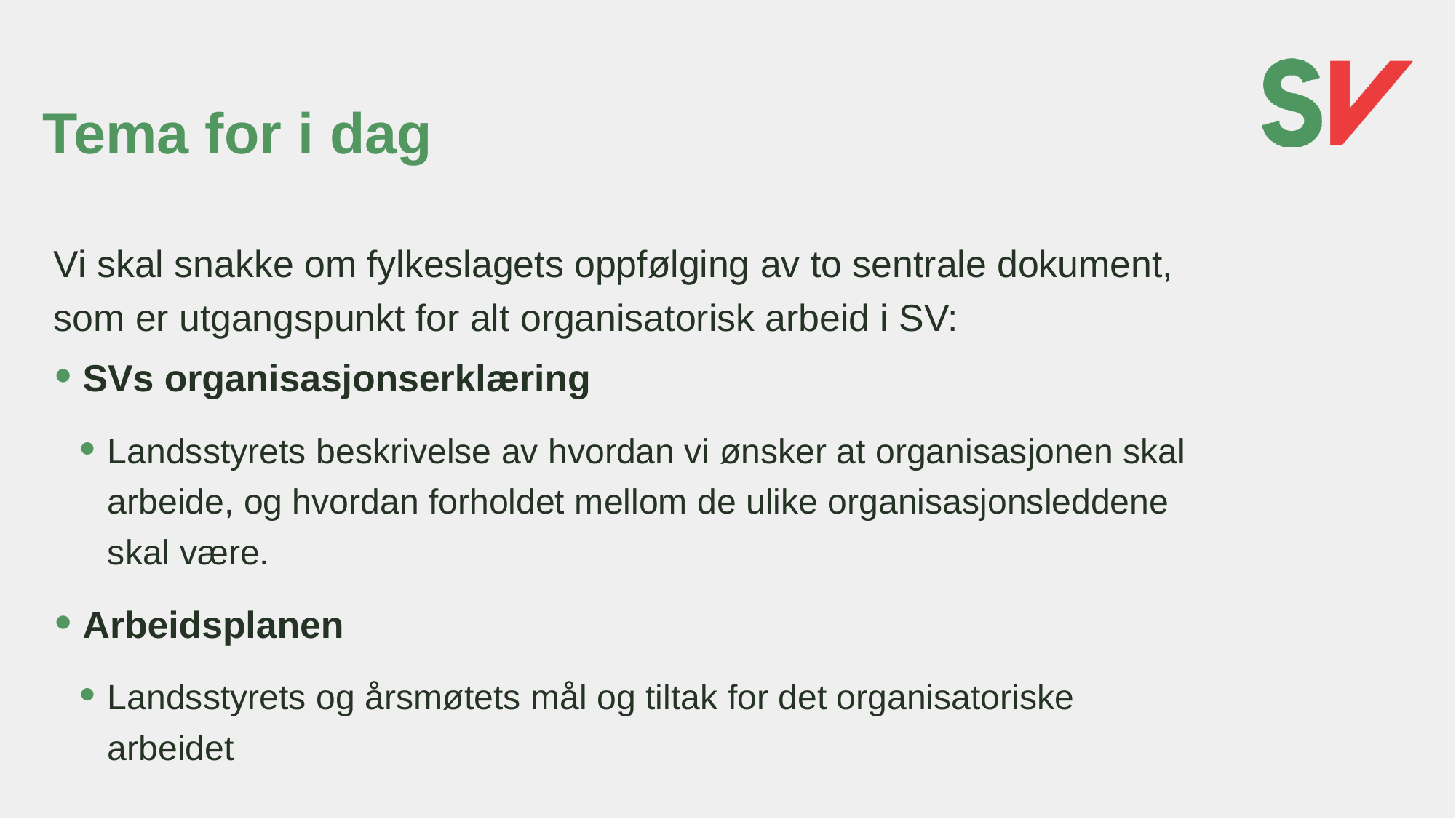

# Tema for i dag
Vi skal snakke om fylkeslagets oppfølging av to sentrale dokument, som er utgangspunkt for alt organisatorisk arbeid i SV:
SVs organisasjonserklæring
Landsstyrets beskrivelse av hvordan vi ønsker at organisasjonen skal arbeide, og hvordan forholdet mellom de ulike organisasjonsleddene skal være.
Arbeidsplanen
Landsstyrets og årsmøtets mål og tiltak for det organisatoriske arbeidet